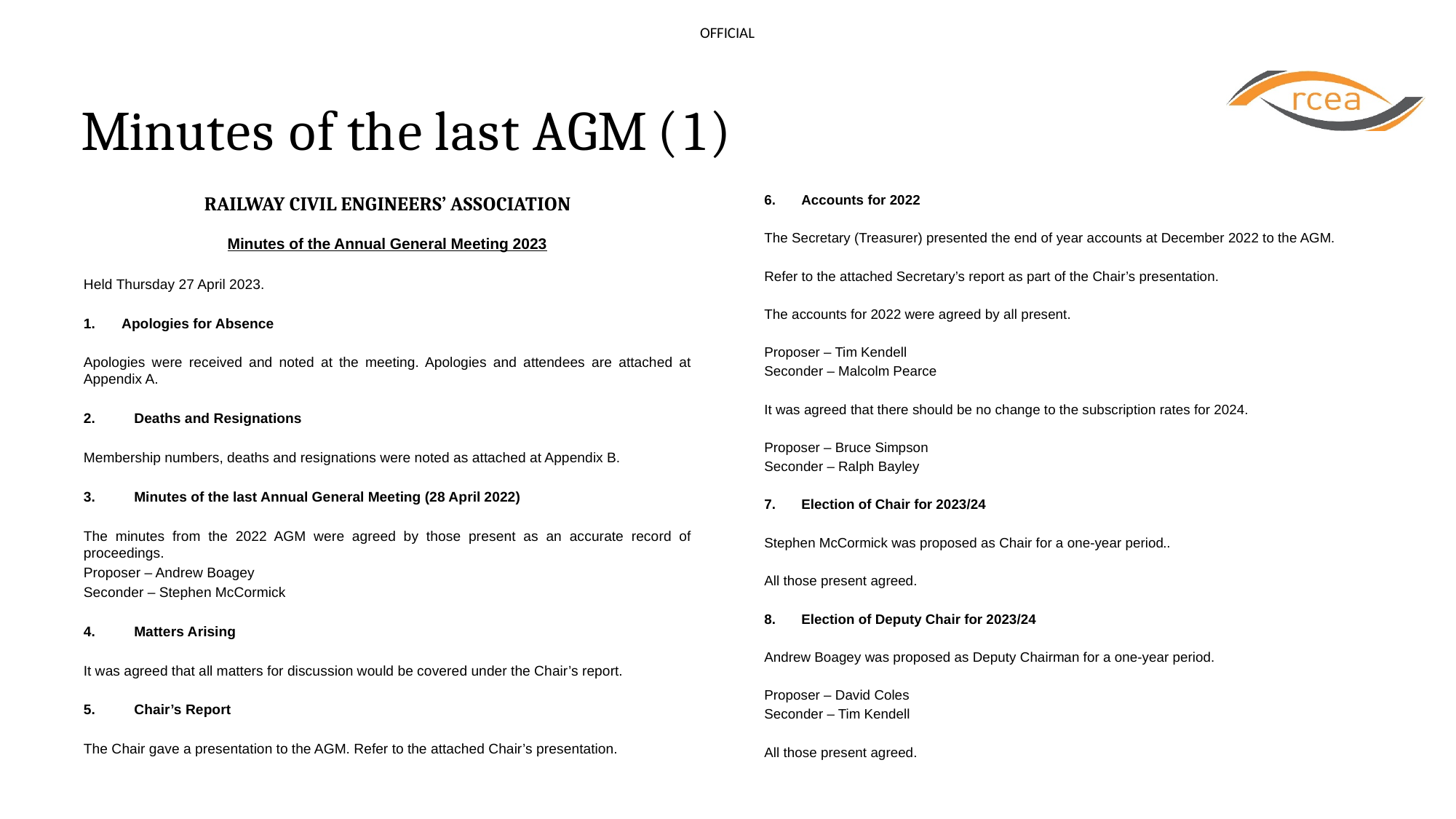

# Minutes of the last AGM (1)
RAILWAY CIVIL ENGINEERS’ ASSOCIATION

Minutes of the Annual General Meeting 2023

Held Thursday 27 April 2023.

Apologies for Absence

Apologies were received and noted at the meeting. Apologies and attendees are attached at Appendix A.

Deaths and Resignations

Membership numbers, deaths and resignations were noted as attached at Appendix B.

Minutes of the last Annual General Meeting (28 April 2022)

The minutes from the 2022 AGM were agreed by those present as an accurate record of proceedings.
Proposer – Andrew Boagey
Seconder – Stephen McCormick

Matters Arising

It was agreed that all matters for discussion would be covered under the Chair’s report.

Chair’s Report

The Chair gave a presentation to the AGM. Refer to the attached Chair’s presentation.

Accounts for 2022

The Secretary (Treasurer) presented the end of year accounts at December 2022 to the AGM.

Refer to the attached Secretary’s report as part of the Chair’s presentation.

The accounts for 2022 were agreed by all present.

Proposer – Tim Kendell
Seconder – Malcolm Pearce

It was agreed that there should be no change to the subscription rates for 2024.

Proposer – Bruce Simpson
Seconder – Ralph Bayley

Election of Chair for 2023/24

Stephen McCormick was proposed as Chair for a one-year period..

All those present agreed.

Election of Deputy Chair for 2023/24

Andrew Boagey was proposed as Deputy Chairman for a one-year period.

Proposer – David Coles
Seconder – Tim Kendell

All those present agreed.